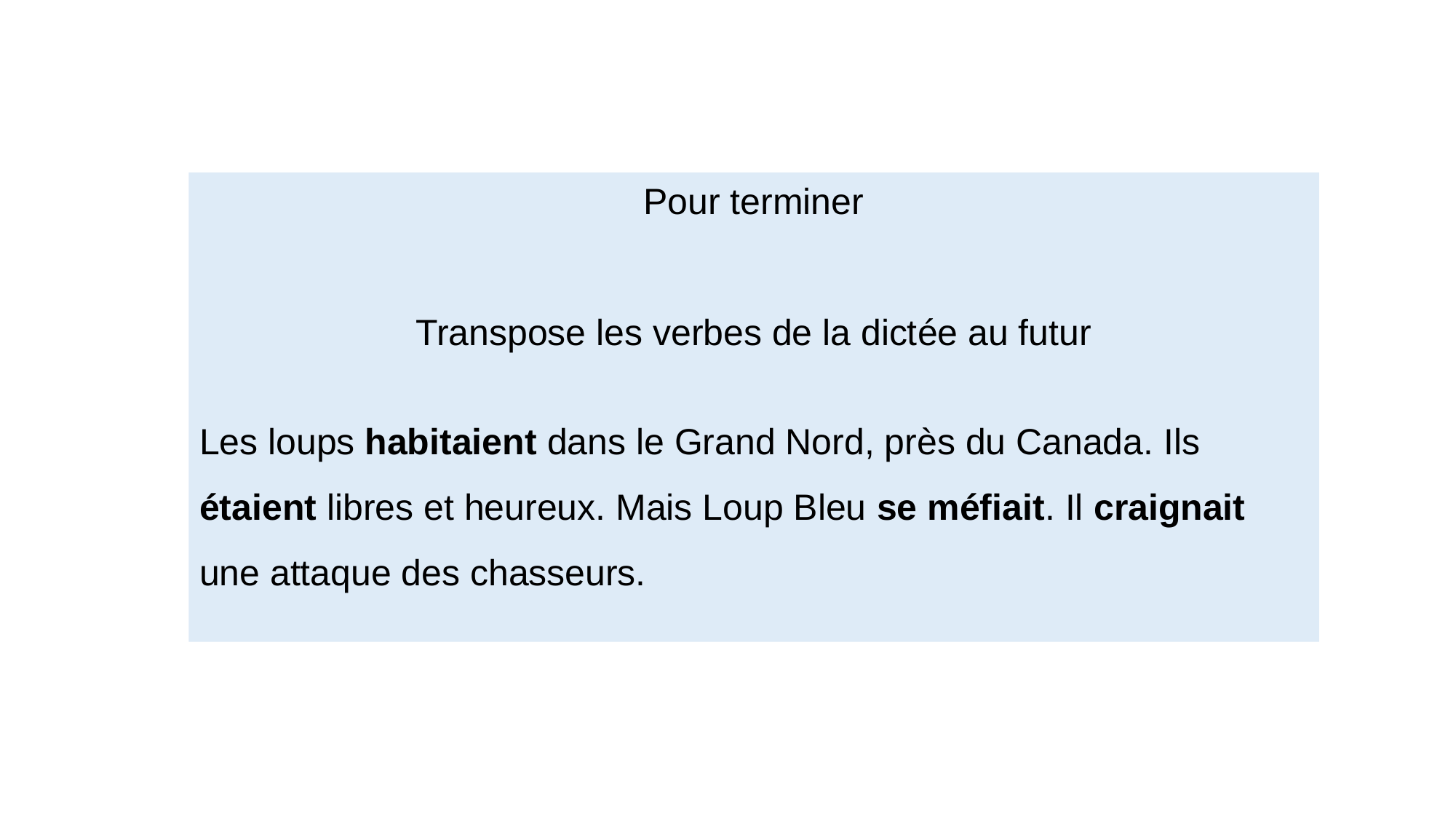

Pour terminer

Transpose les verbes de la dictée au futur

Les loups habitaient dans le Grand Nord, près du Canada. Ils étaient libres et heureux. Mais Loup Bleu se méfiait. Il craignait une attaque des chasseurs.